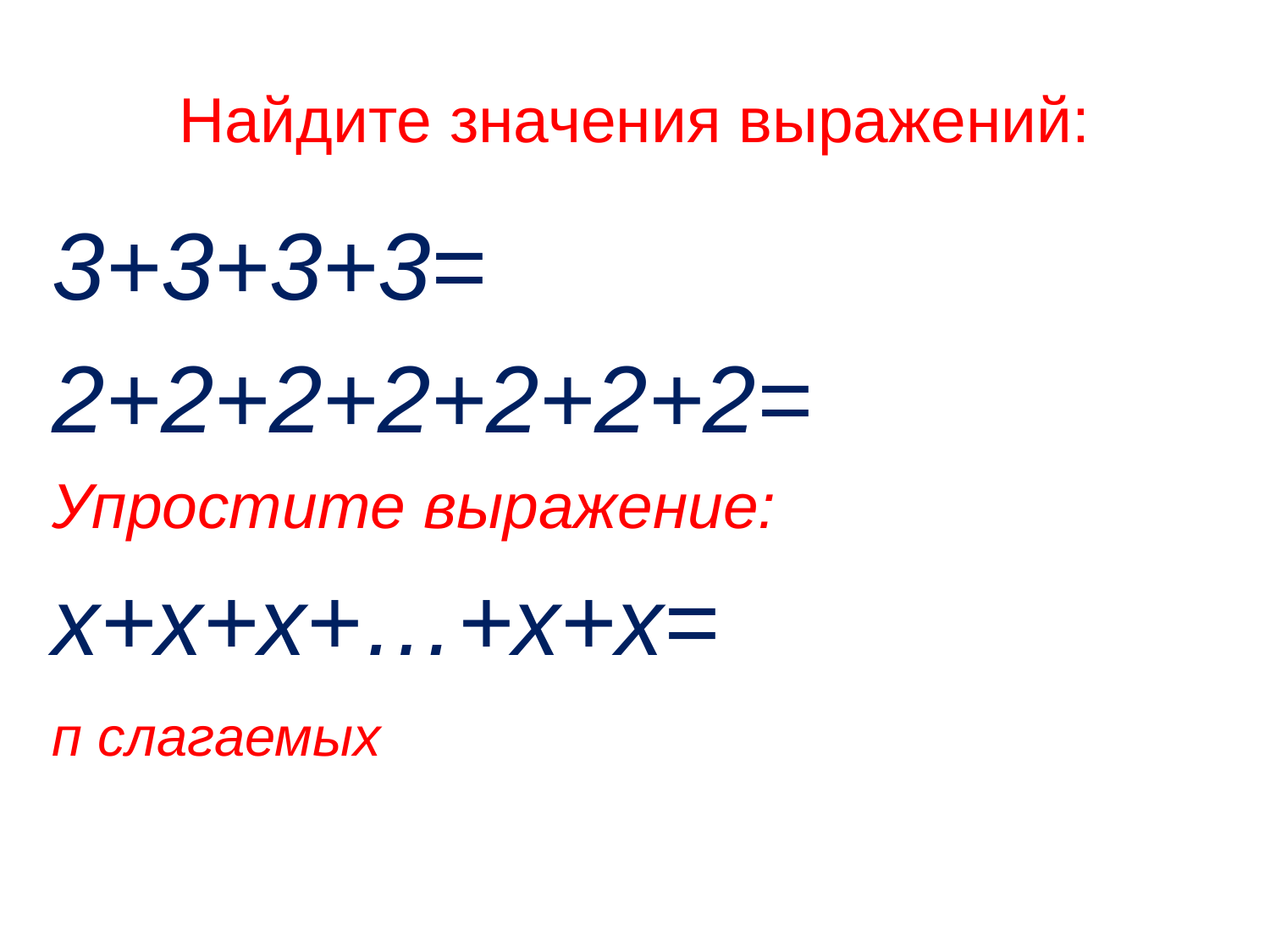

# Найдите значения выражений:
3+3+3+3=
2+2+2+2+2+2+2=
Упростите выражение:
х+х+х+…+х+х=
п слагаемых